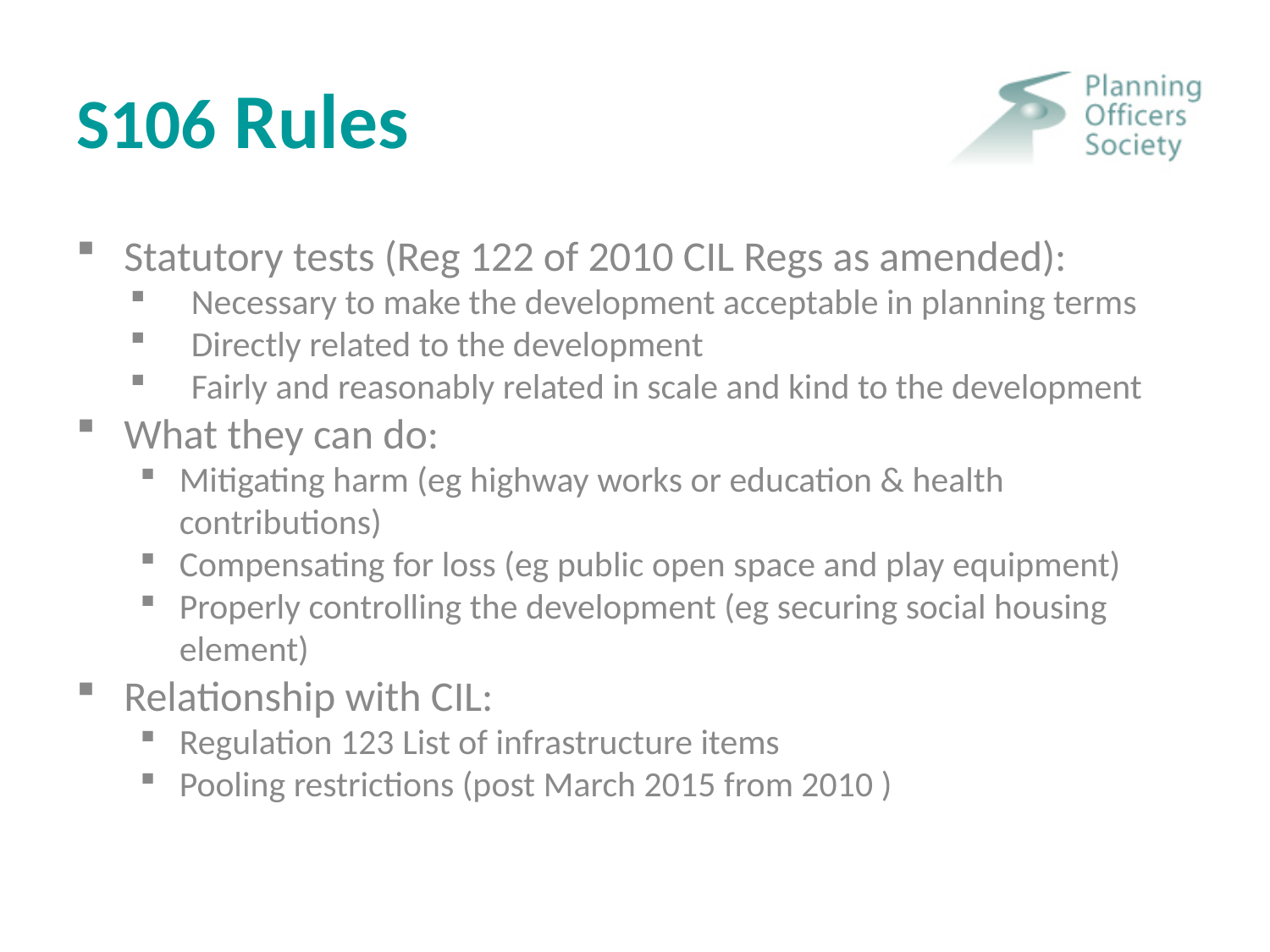

# S106 Rules
Statutory tests (Reg 122 of 2010 CIL Regs as amended):
Necessary to make the development acceptable in planning terms
Directly related to the development
Fairly and reasonably related in scale and kind to the development
What they can do:
Mitigating harm (eg highway works or education & health contributions)
Compensating for loss (eg public open space and play equipment)
Properly controlling the development (eg securing social housing element)
Relationship with CIL:
Regulation 123 List of infrastructure items
Pooling restrictions (post March 2015 from 2010 )